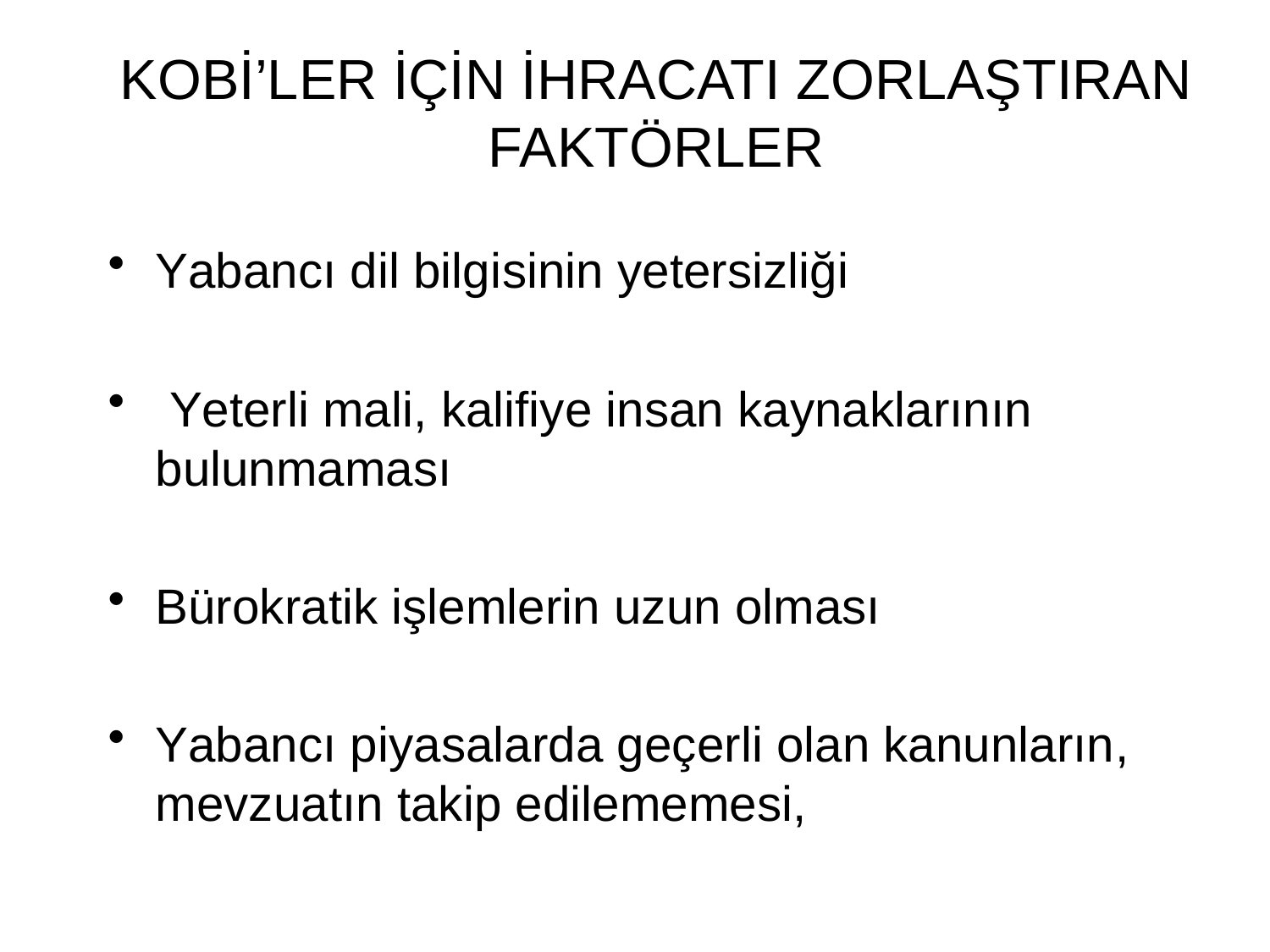

# KOBİ’LER İÇİN İHRACATI ZORLAŞTIRAN FAKTÖRLER
Yabancı dil bilgisinin yetersizliği

 Yeterli mali, kalifiye insan kaynaklarının bulunmaması

Bürokratik işlemlerin uzun olması

Yabancı piyasalarda geçerli olan kanunların, mevzuatın takip edilememesi,